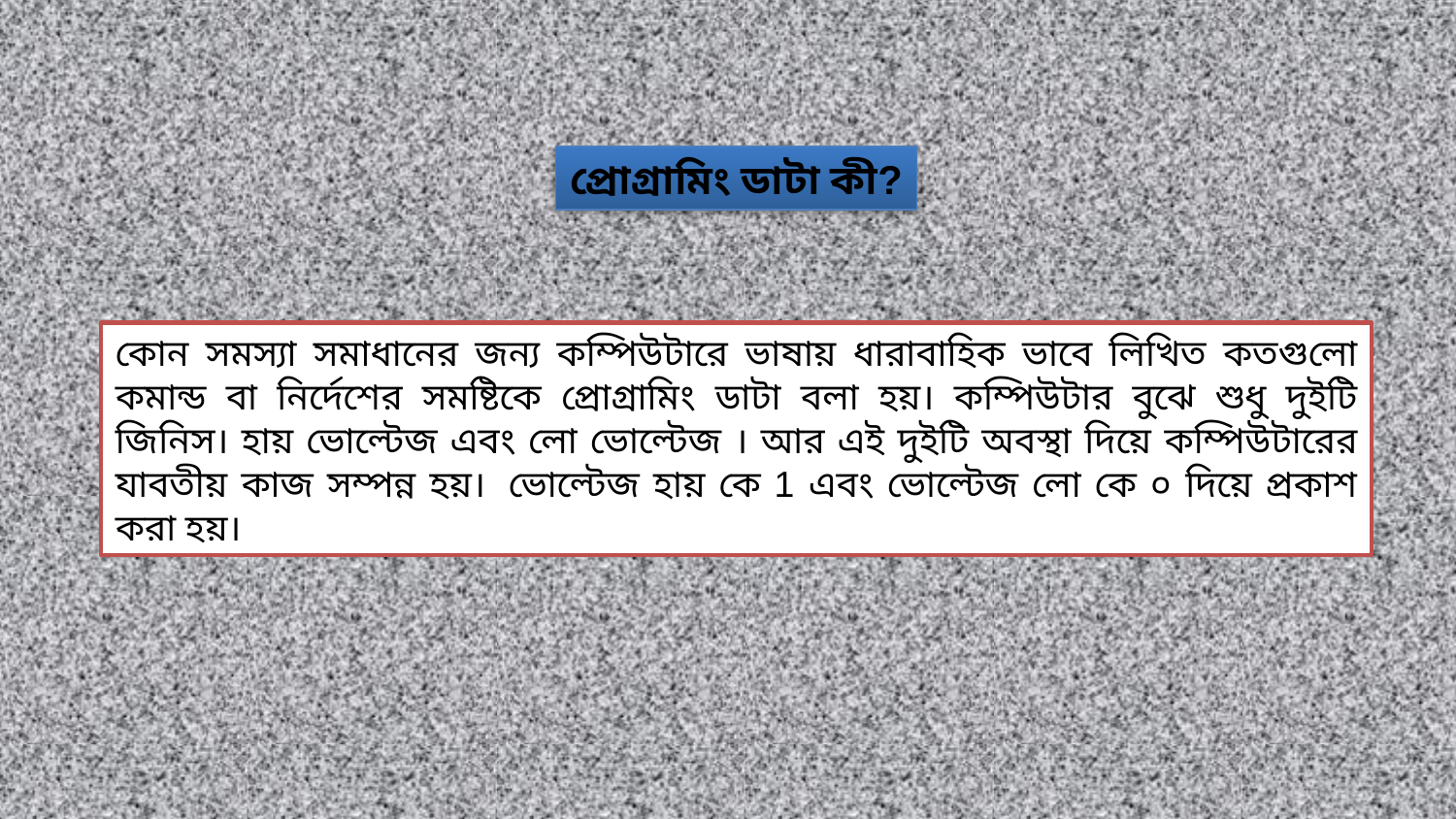

প্রোগ্রামিং ডাটা কী?
কোন সমস্যা সমাধানের জন্য কম্পিউটারে ভাষায় ধারাবাহিক ভাবে লিখিত কতগুলো কমান্ড বা নির্দেশের সমষ্টিকে প্রোগ্রামিং ডাটা বলা হয়। কম্পিউটার বুঝে শুধু দুইটি জিনিস। হায় ভোল্টেজ এবং লো ভোল্টেজ । আর এই দুইটি অবস্থা দিয়ে কম্পিউটারের যাবতীয় কাজ সম্পন্ন হয়।  ভোল্টেজ হায় কে 1 এবং ভোল্টেজ লো কে ০ দিয়ে প্রকাশ করা হয়।